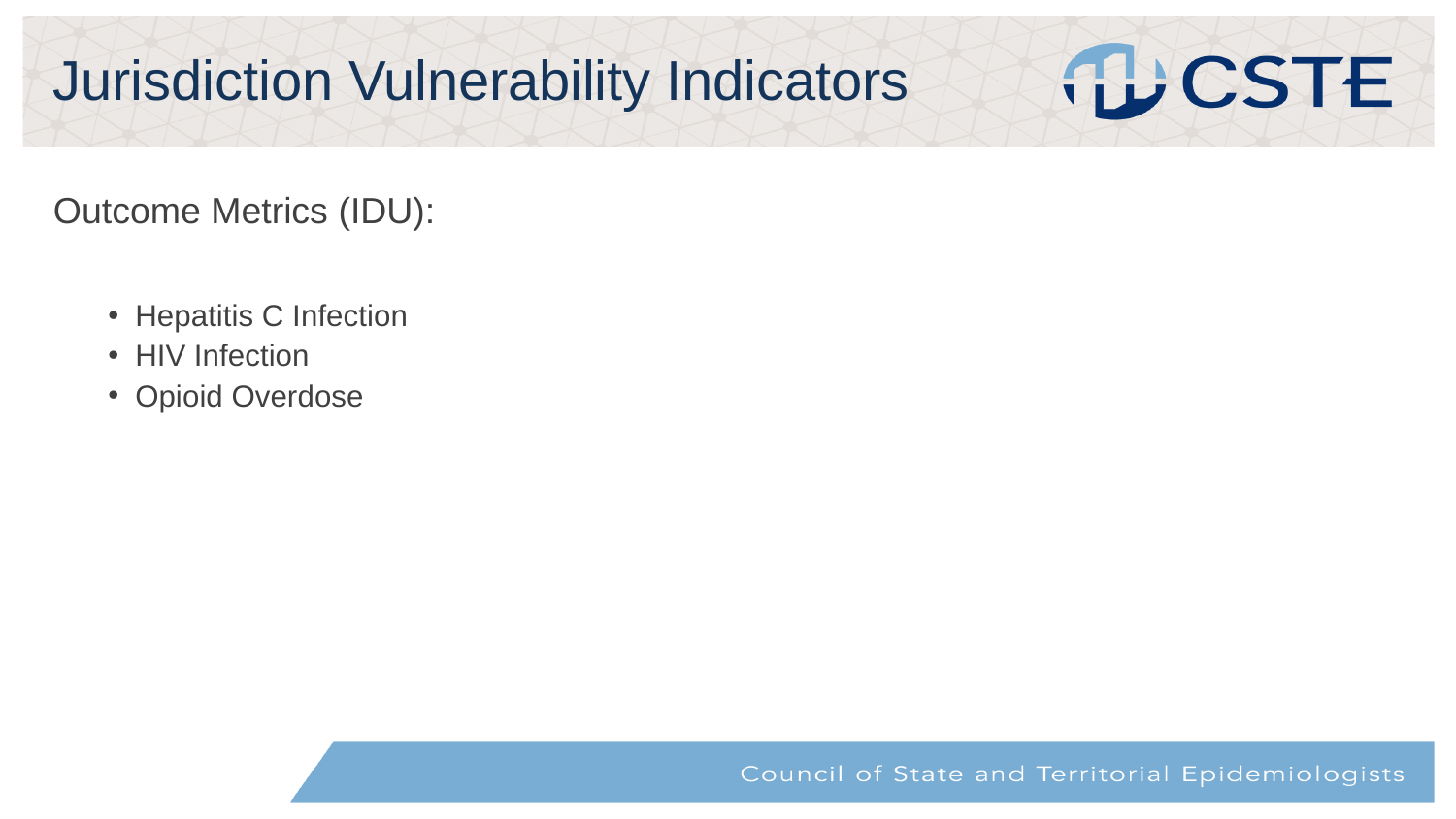

# Jurisdiction Vulnerability Indicators

Outcome Metrics (IDU):

Hepatitis C Infection
HIV Infection
Opioid Overdose